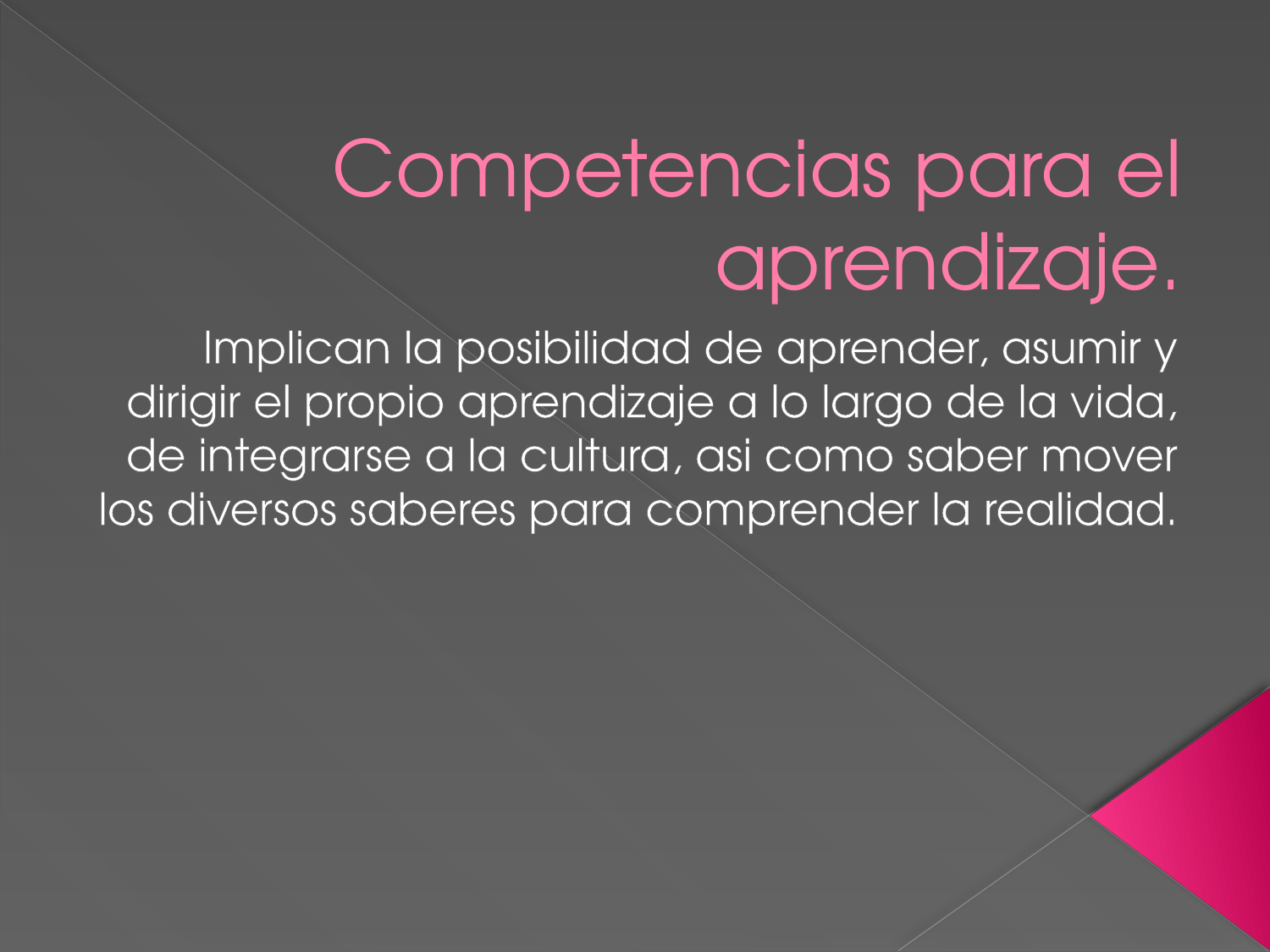

# Competencias para el aprendizaje.
Implican la posibilidad de aprender, asumir y dirigir el propio aprendizaje a lo largo de la vida, de integrarse a la cultura, asi como saber mover los diversos saberes para comprender la realidad.